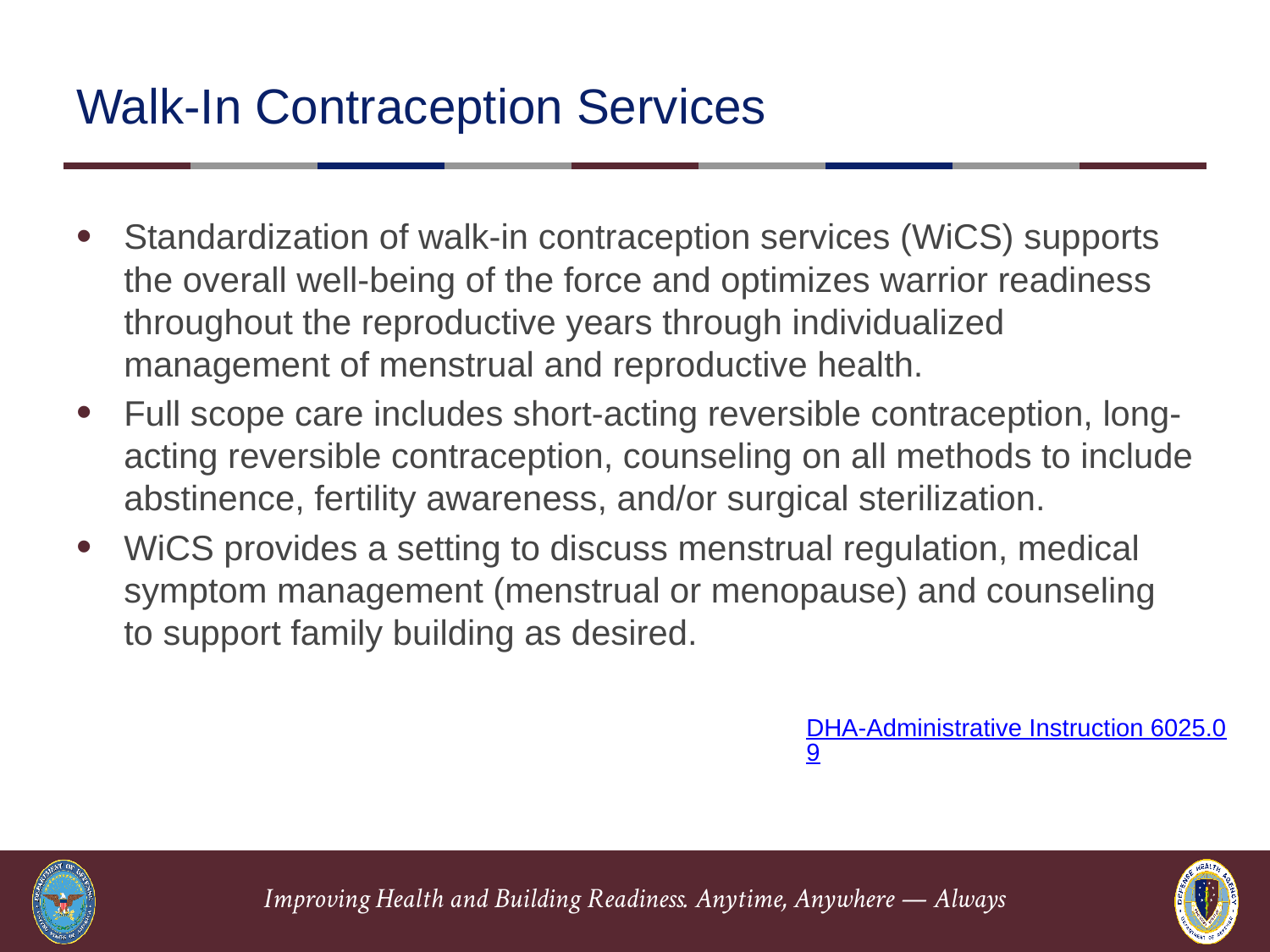

# Walk-In Contraception Services
Standardization of walk-in contraception services (WiCS) supports the overall well-being of the force and optimizes warrior readiness throughout the reproductive years through individualized management of menstrual and reproductive health.
Full scope care includes short-acting reversible contraception, long-acting reversible contraception, counseling on all methods to include abstinence, fertility awareness, and/or surgical sterilization.
WiCS provides a setting to discuss menstrual regulation, medical symptom management (menstrual or menopause) and counseling to support family building as desired.

DHA-Administrative Instruction 6025.09